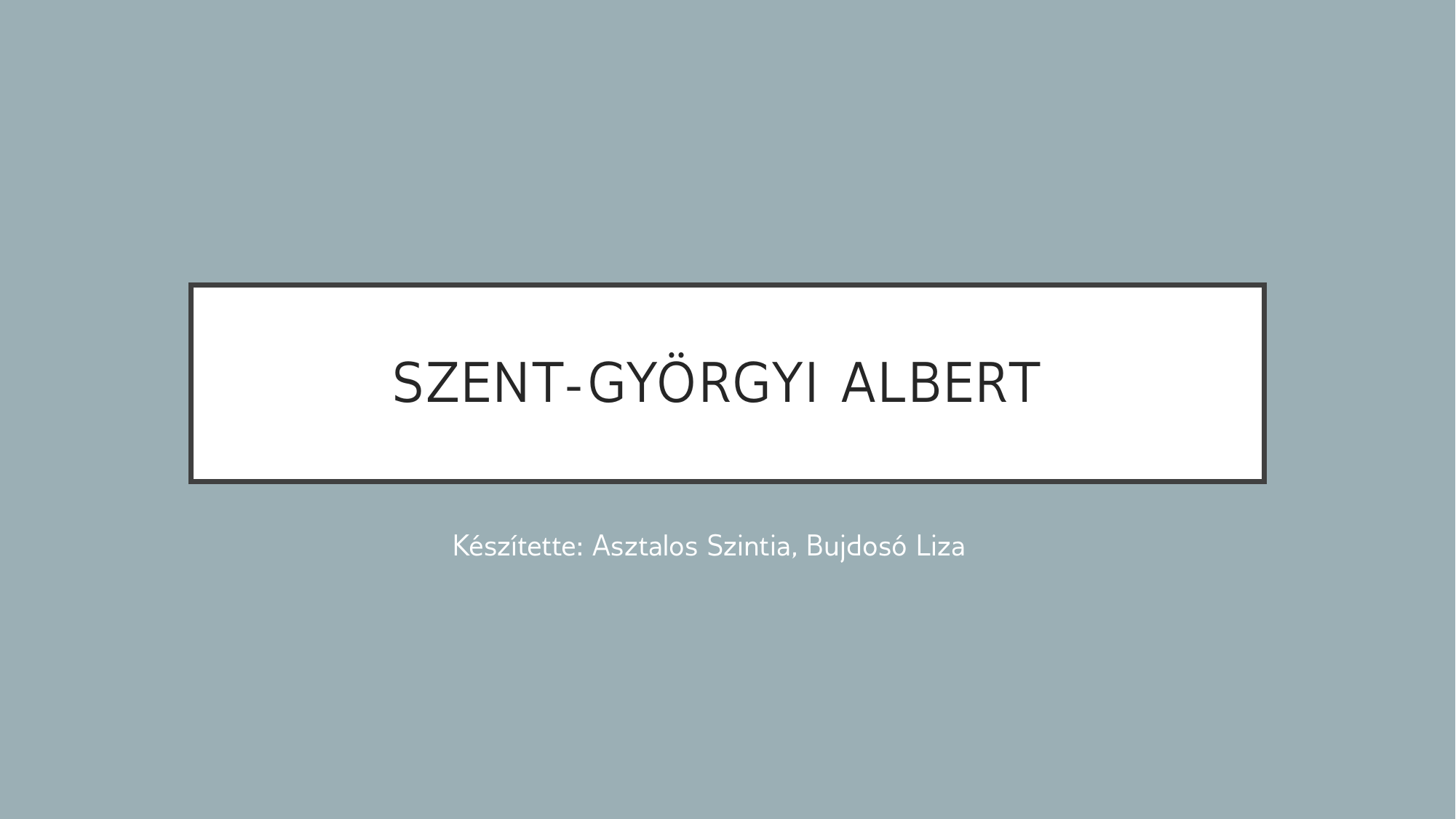

# Szent-Györgyi Albert
Készítette: Asztalos Szintia, Bujdosó Liza